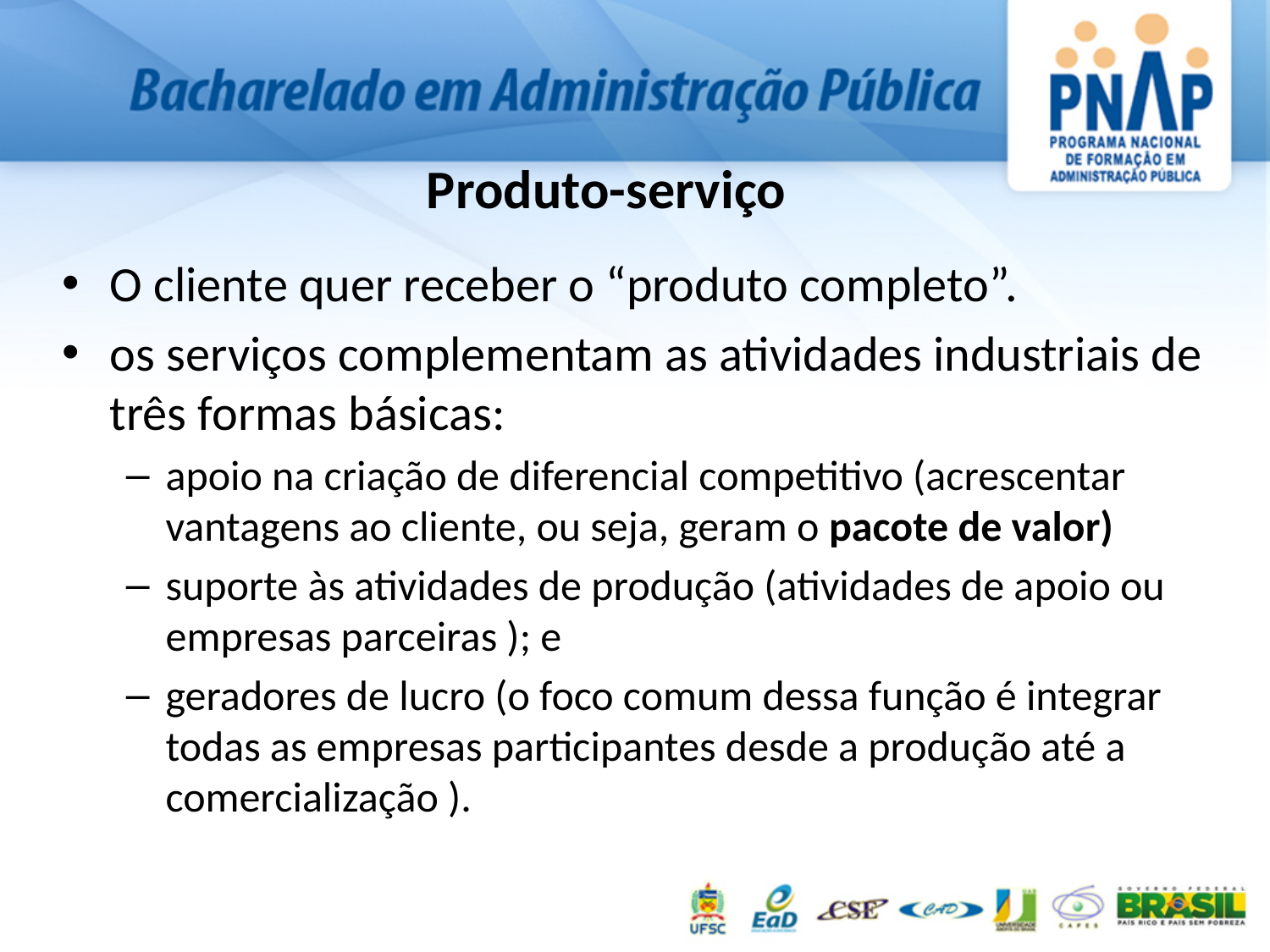

# Produto-serviço
O cliente quer receber o “produto completo”.
os serviços complementam as atividades industriais de três formas básicas:
apoio na criação de diferencial competitivo (acrescentar vantagens ao cliente, ou seja, geram o pacote de valor)
suporte às atividades de produção (atividades de apoio ou empresas parceiras ); e
geradores de lucro (o foco comum dessa função é integrar todas as empresas participantes desde a produção até a comercialização ).